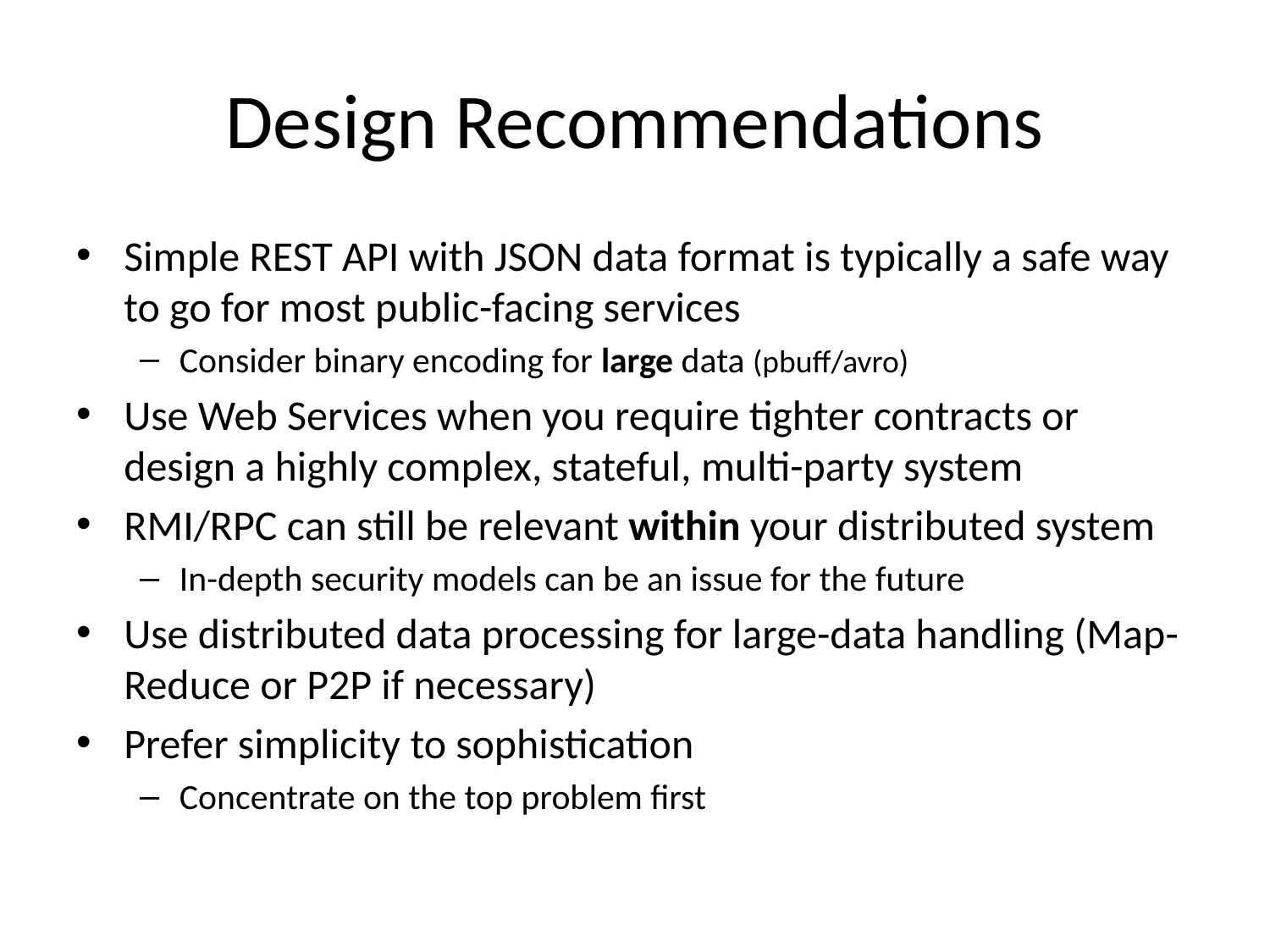

# Design Recommendations
Simple REST API with JSON data format is typically a safe way to go for most public-facing services
Consider binary encoding for large data (pbuff/avro)
Use Web Services when you require tighter contracts or design a highly complex, stateful, multi-party system
RMI/RPC can still be relevant within your distributed system
In-depth security models can be an issue for the future
Use distributed data processing for large-data handling (Map-Reduce or P2P if necessary)
Prefer simplicity to sophistication
Concentrate on the top problem first